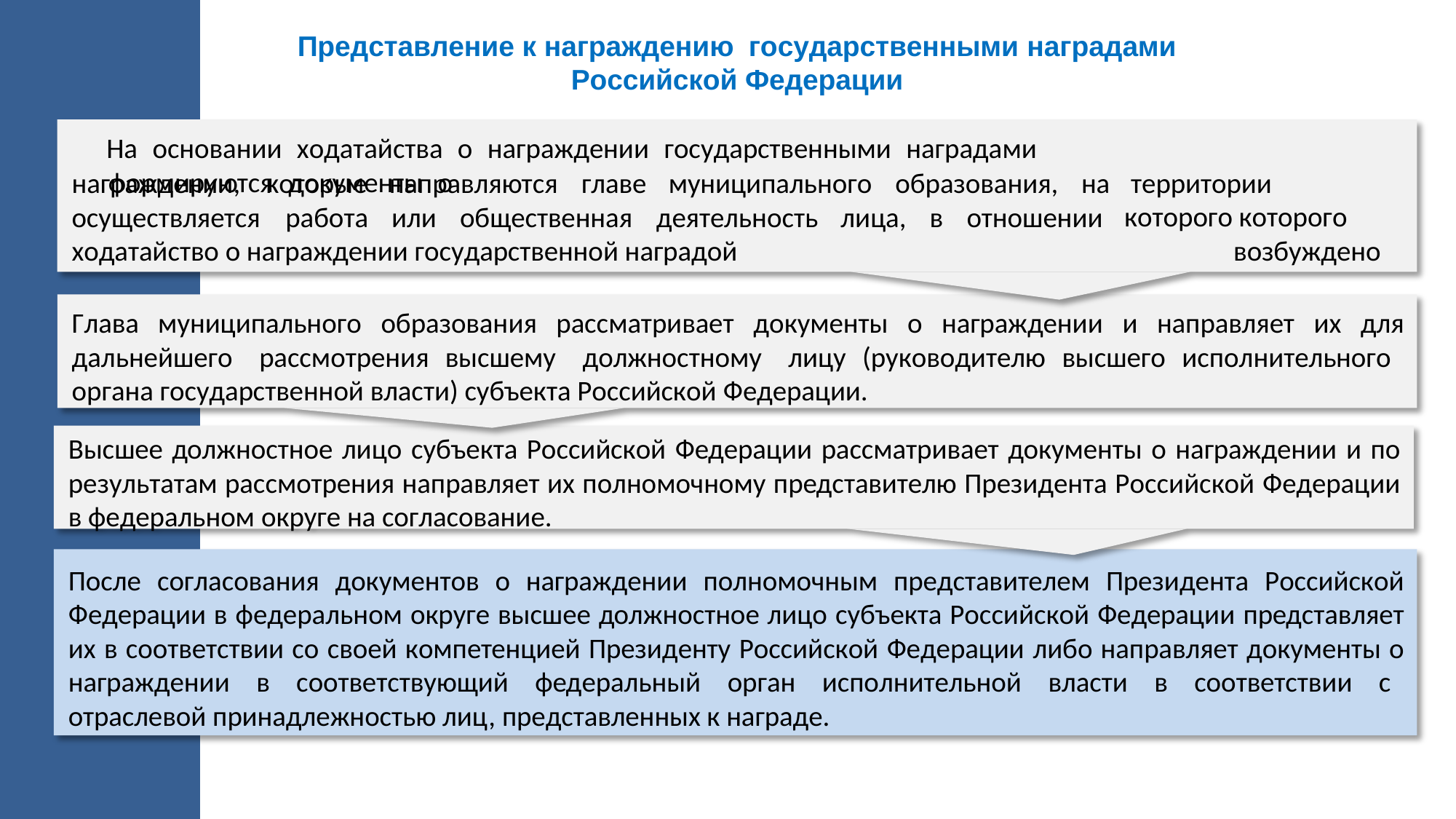

Представление к награждению  государственными наградами Российской Федерации

На  основании  ходатайства  о  награждении  государственными  наградами  формируются  документы  о
территории	которого которого	возбуждено
награждении,	которые	направляются	главе	муниципального	образования,	на
осуществляется	работа	или	общественная	деятельность	лица,	в	отношении
ходатайство о награждении государственной наградой

Глава   муниципального   образования   рассматривает   документы   о   награждении   и   направляет   их   для дальнейшего  рассмотрения высшему  должностному  лицу (руководителю высшего исполнительного  органа государственной власти) субъекта Российской Федерации.
Высшее должностное лицо субъекта Российской Федерации рассматривает документы о награждении и по результатам рассмотрения направляет их полномочному представителю Президента Российской Федерации в федеральном округе на согласование.

После  согласования  документов  о  награждении  полномочным  представителем  Президента  Российской Федерации в федеральном округе высшее должностное лицо субъекта Российской Федерации представляет их в соответствии со своей компетенцией Президенту Российской Федерации либо направляет документы о награждении  в  соответствующий  федеральный  орган  исполнительной  власти  в  соответствии  с  отраслевой принадлежностью лиц, представленных к награде.
4